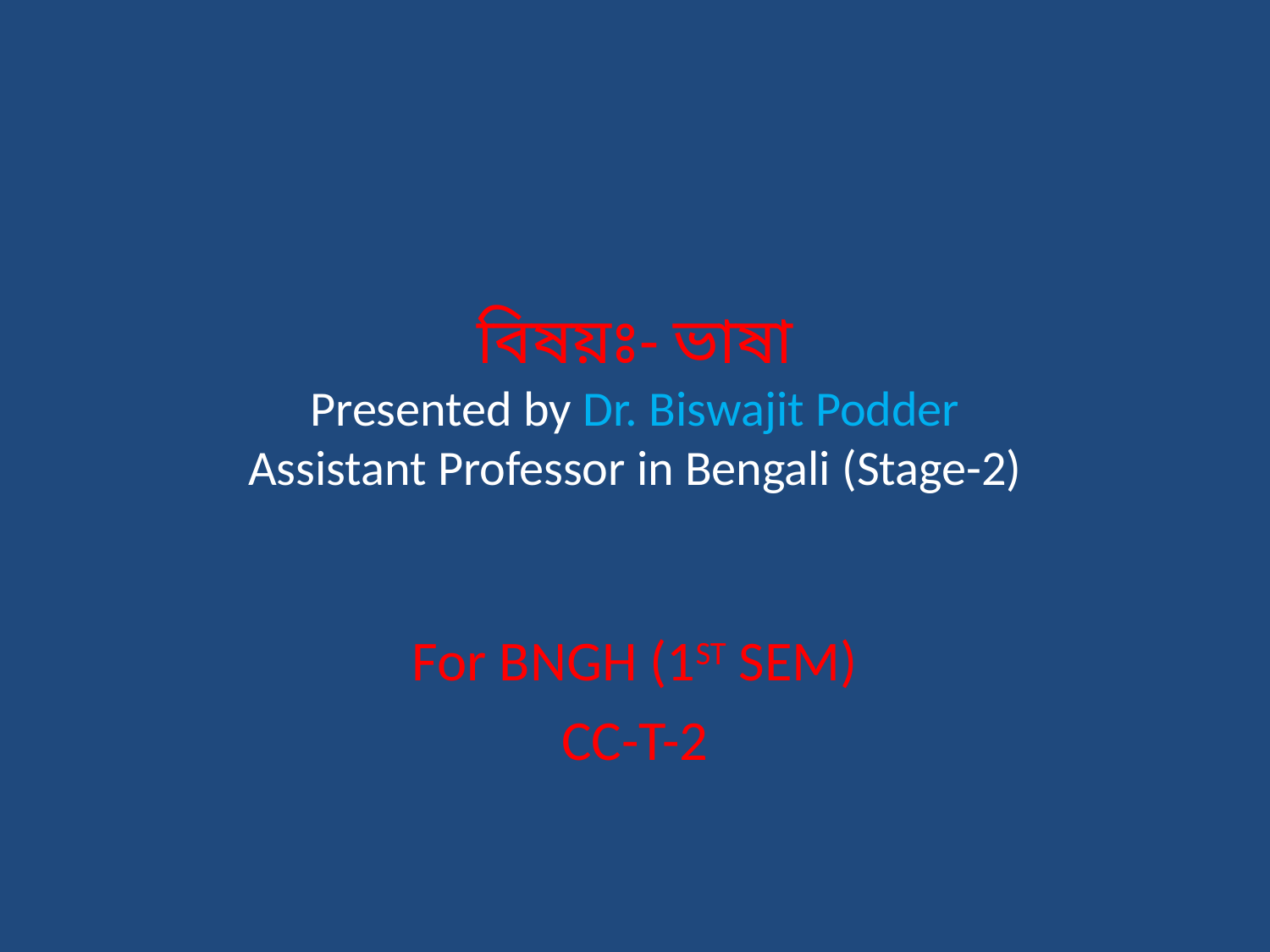

# বিষয়ঃ- ভাষা Presented by Dr. Biswajit Podder Assistant Professor in Bengali (Stage-2)

For BNGH (1ST SEM)
CC-T-2